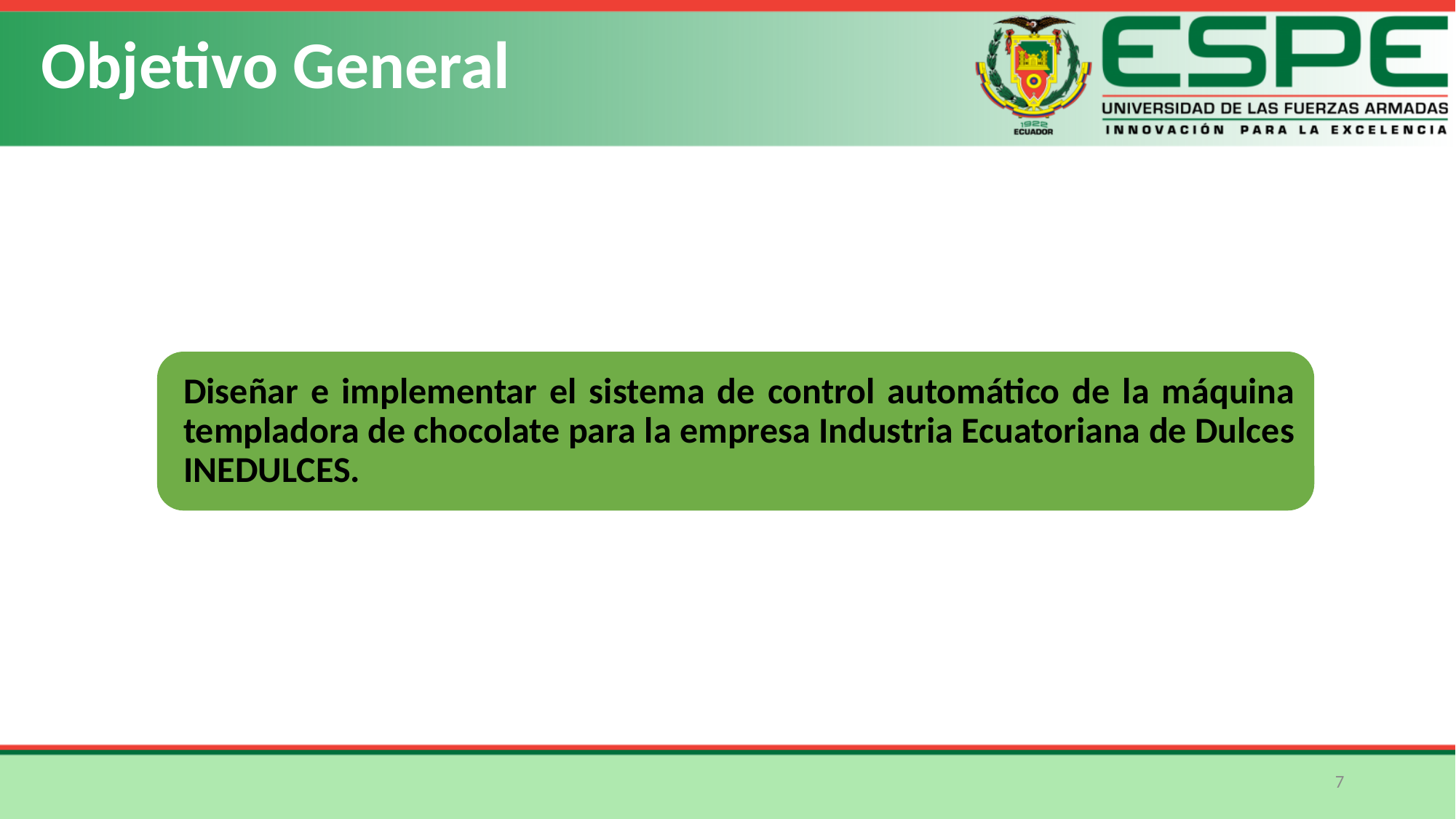

Objetivo General
Diseñar e implementar el sistema de control automático de la máquina templadora de chocolate para la empresa Industria Ecuatoriana de Dulces INEDULCES.
7